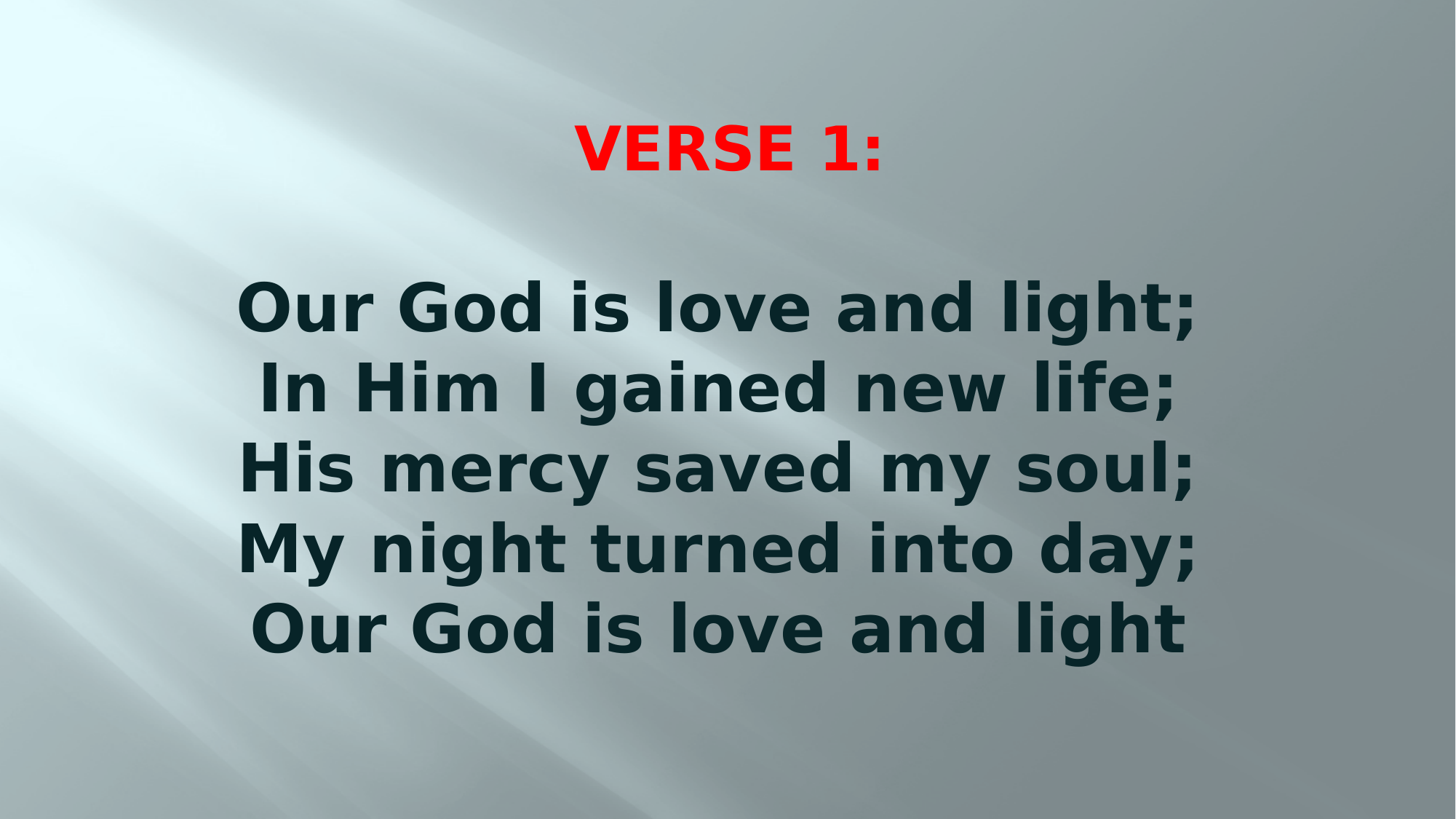

# VERSE 1: Our God is love and light; In Him I gained new life; His mercy saved my soul; My night turned into day; Our God is love and light